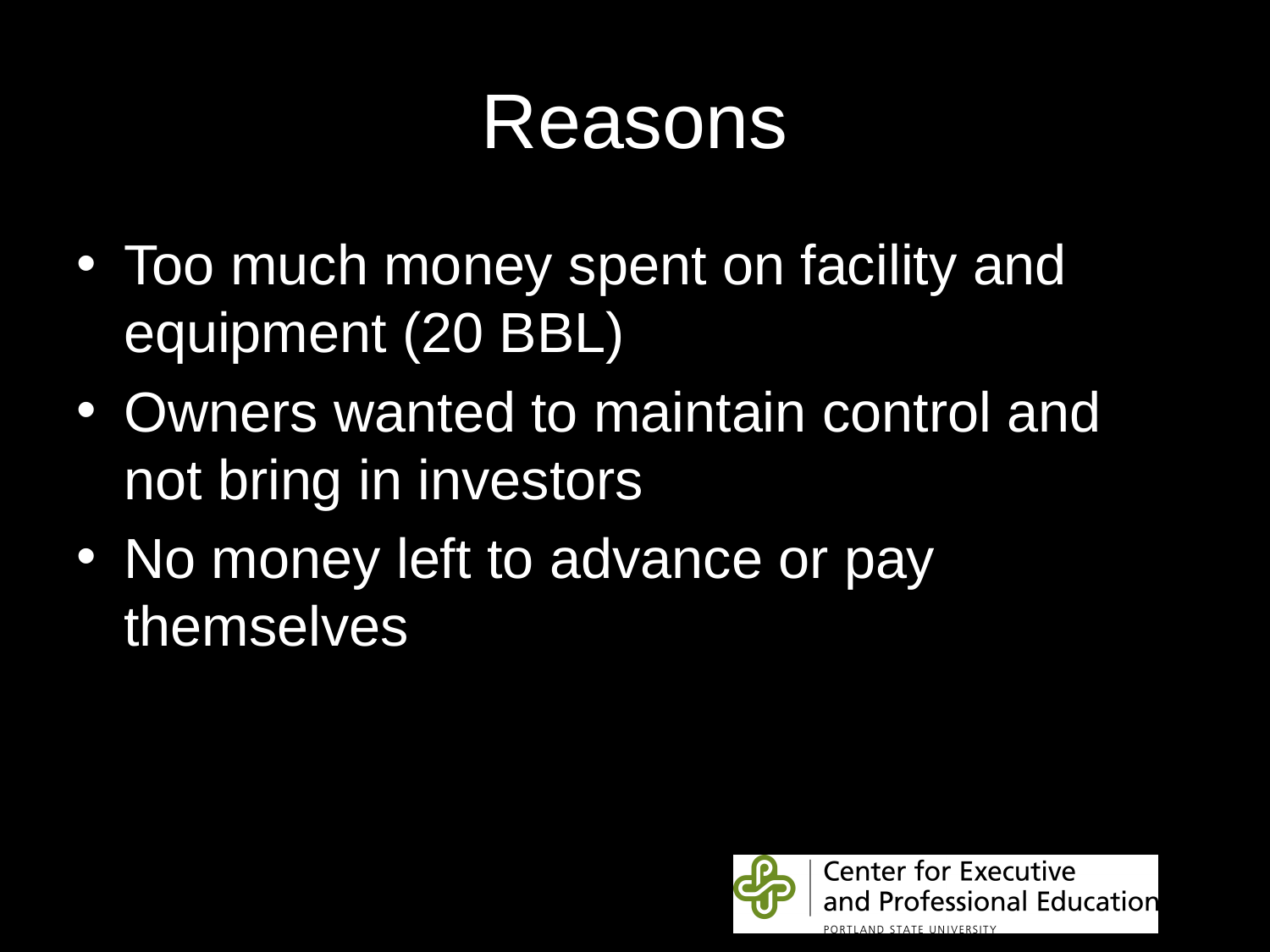

# Reasons
Too much money spent on facility and equipment (20 BBL)
Owners wanted to maintain control and not bring in investors
No money left to advance or pay themselves